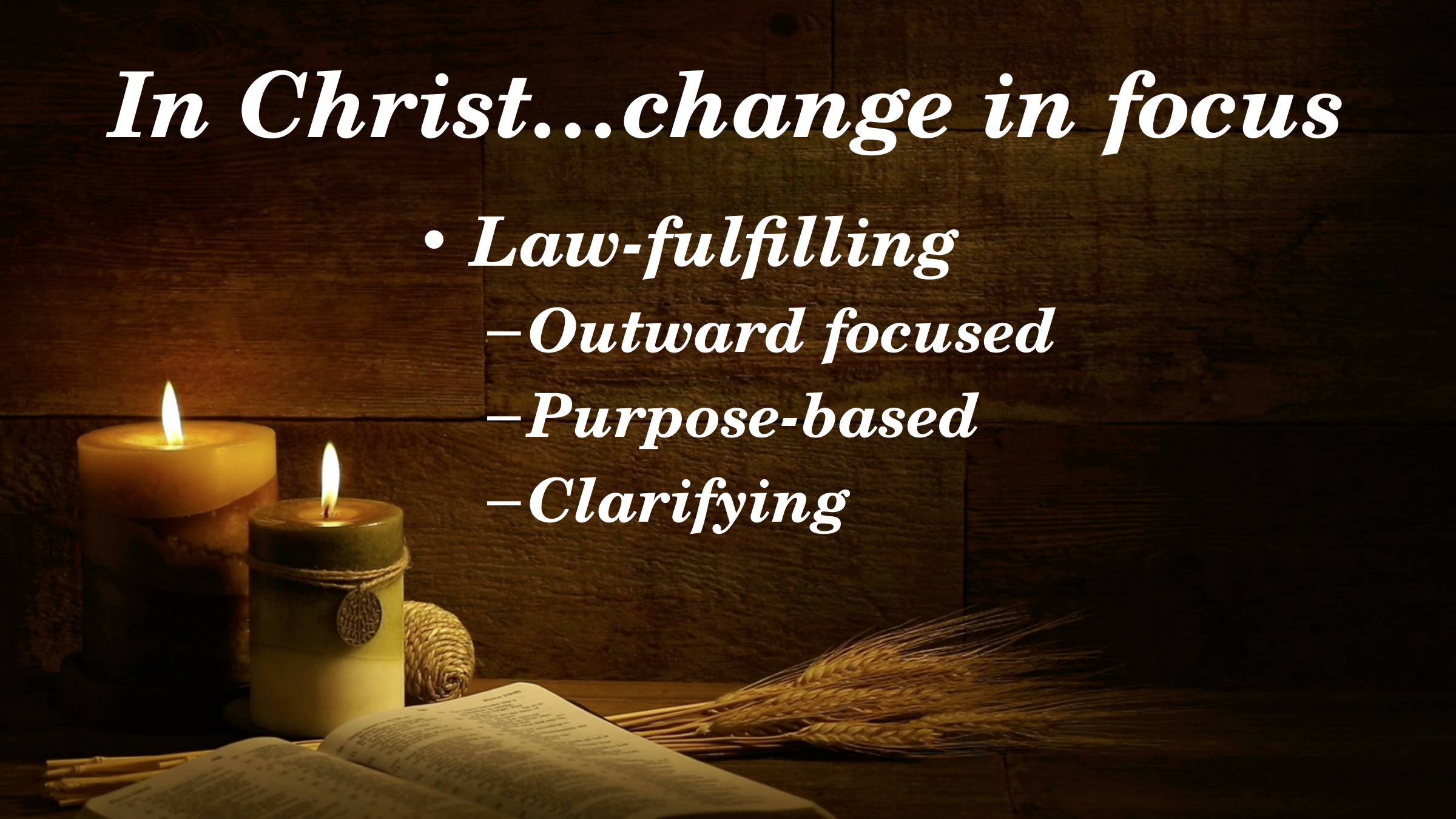

# In Christ…change in focus
Law-fulfilling
Outward focused
Purpose-based
Clarifying